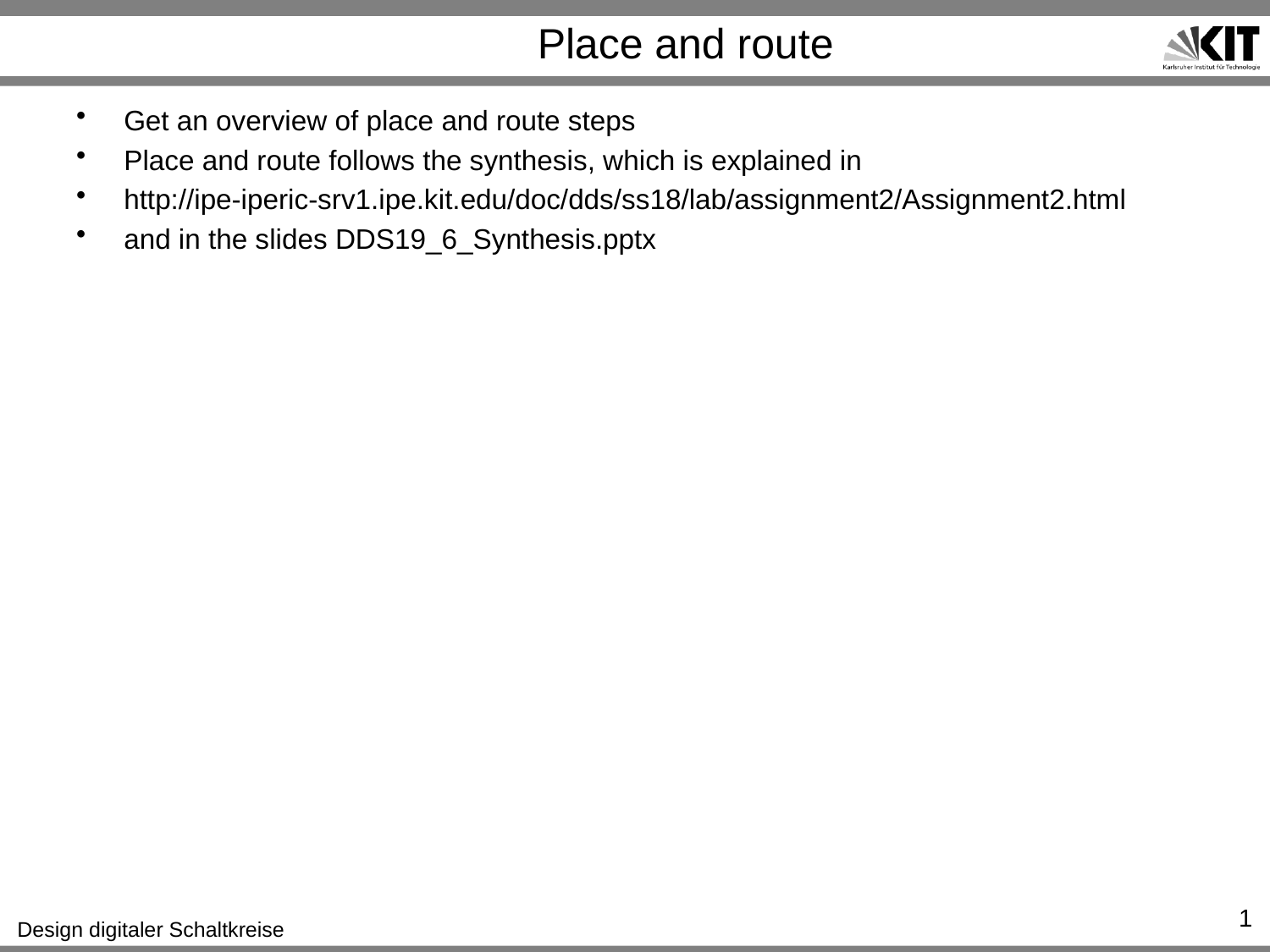

# Place and route
Get an overview of place and route steps
Place and route follows the synthesis, which is explained in
http://ipe-iperic-srv1.ipe.kit.edu/doc/dds/ss18/lab/assignment2/Assignment2.html
and in the slides DDS19_6_Synthesis.pptx
1